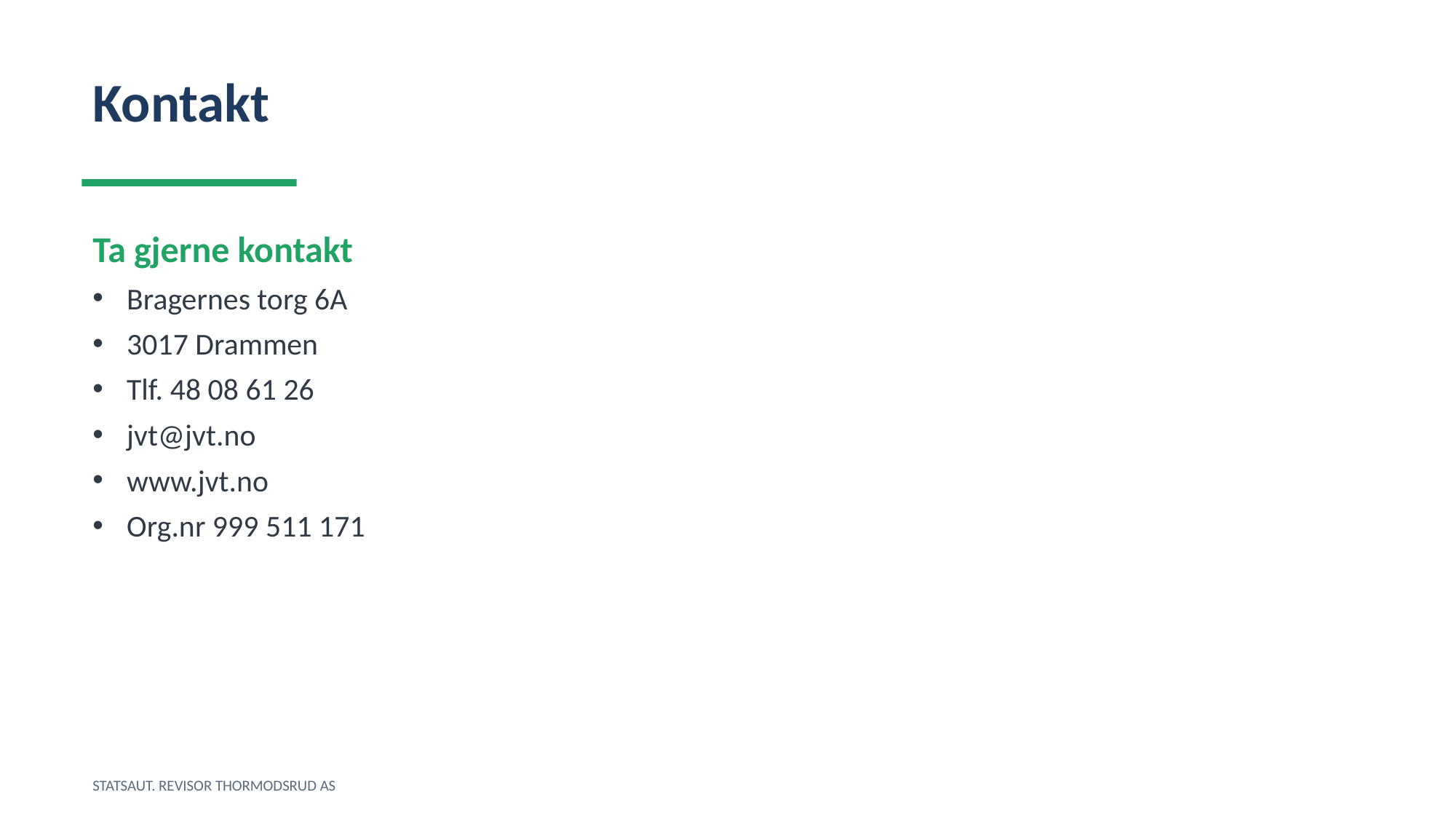

Kontakt

Ta gjerne kontakt
Bragernes torg 6A
3017 Drammen
Tlf. 48 08 61 26
jvt@jvt.no
www.jvt.no
Org.nr 999 511 171
STATSAUT. REVISOR THORMODSRUD AS